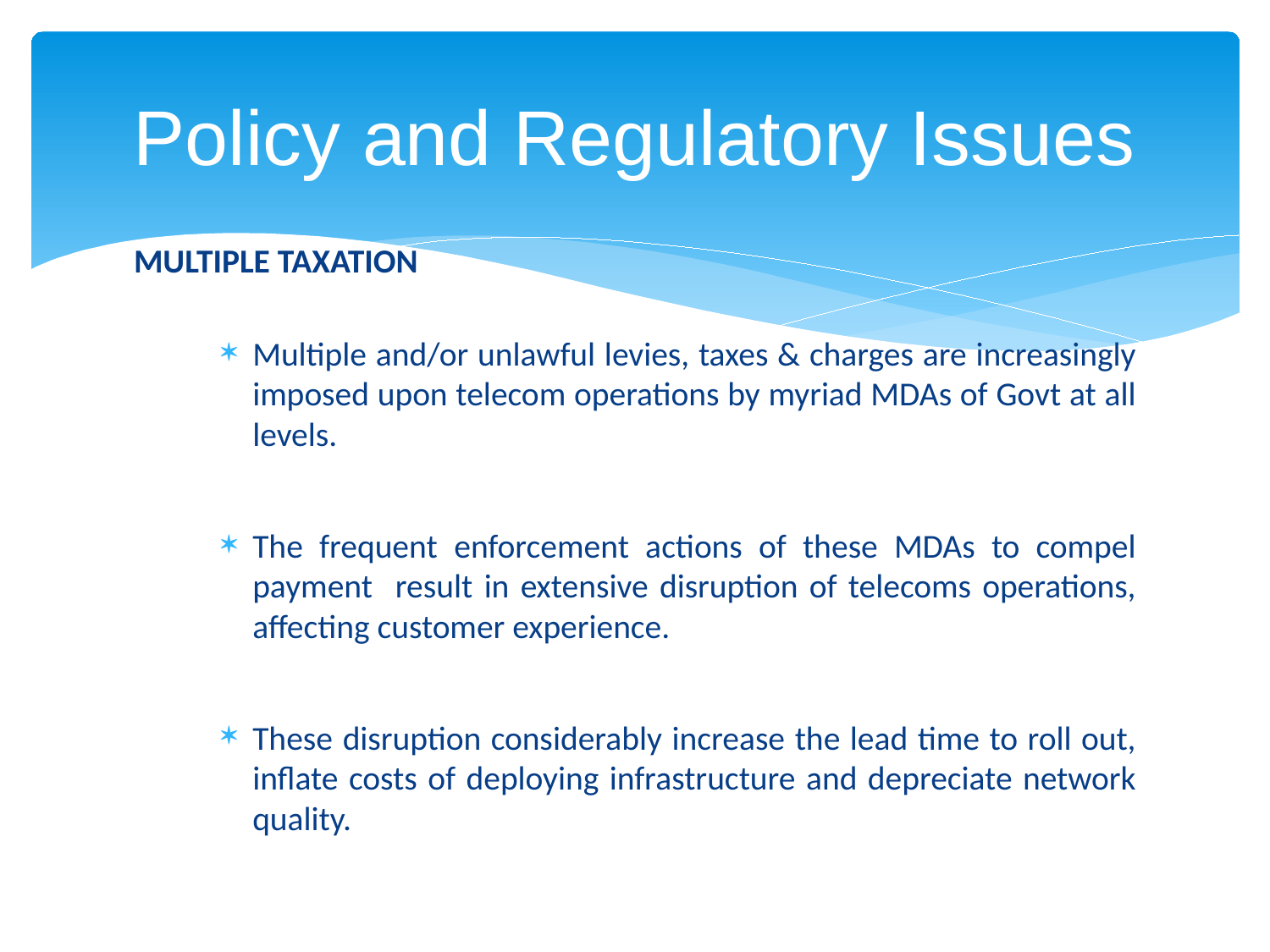

# Policy and Regulatory Issues
MULTIPLE TAXATION

Multiple and/or unlawful levies, taxes & charges are increasingly imposed upon telecom operations by myriad MDAs of Govt at all levels.

The frequent enforcement actions of these MDAs to compel payment  result in extensive disruption of telecoms operations, affecting customer experience.

These disruption considerably increase the lead time to roll out, inflate costs of deploying infrastructure and depreciate network quality.